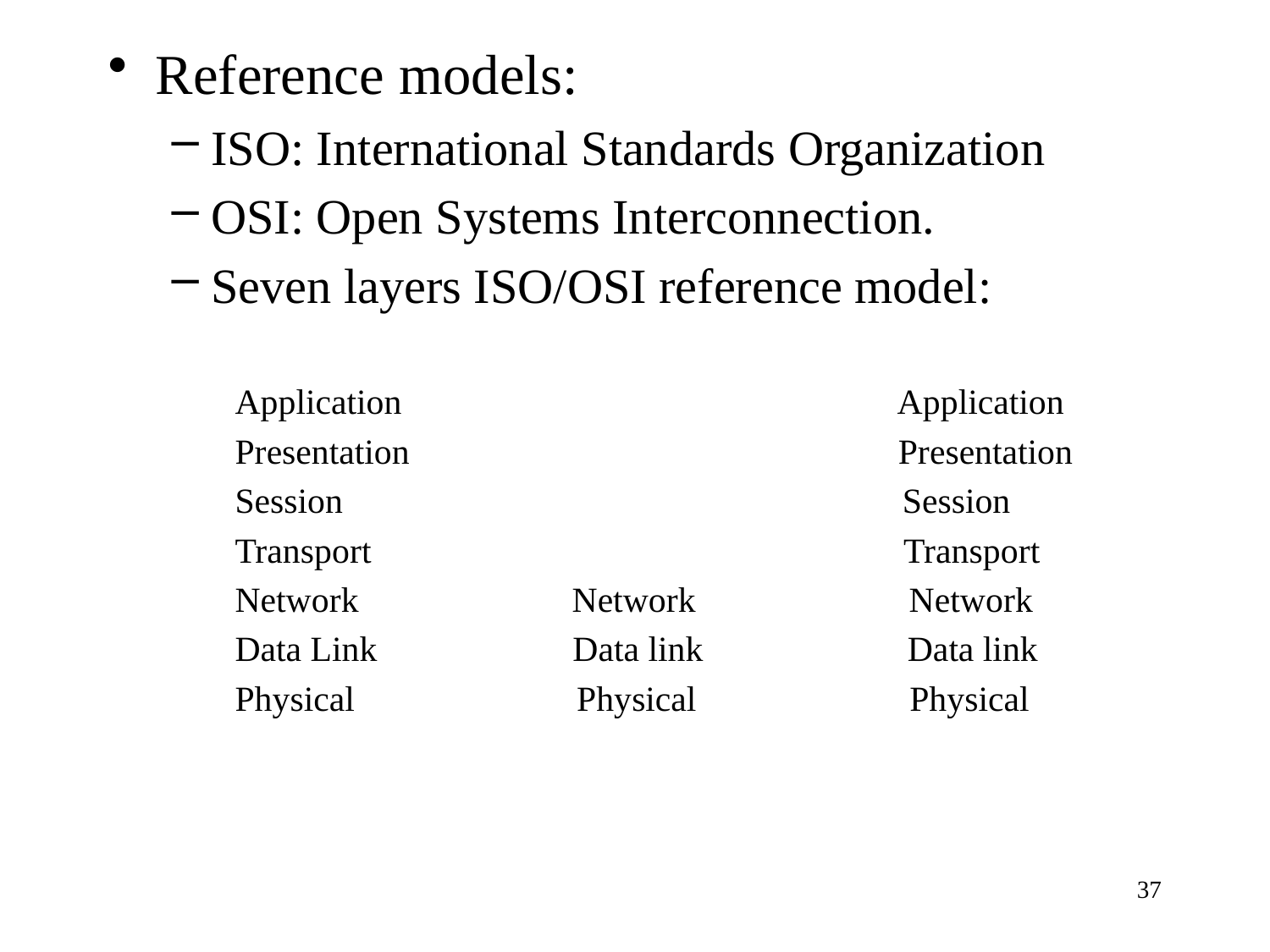

Reference models:
ISO: International Standards Organization
OSI: Open Systems Interconnection.
Seven layers ISO/OSI reference model:

Application                                                        Application
Presentation                                                       Presentation
Session                                                               Session
Transport                                                            Transport
Network                        Network                        Network
Data Link                      Data link                       Data link
Physical                         Physical                        Physical
37